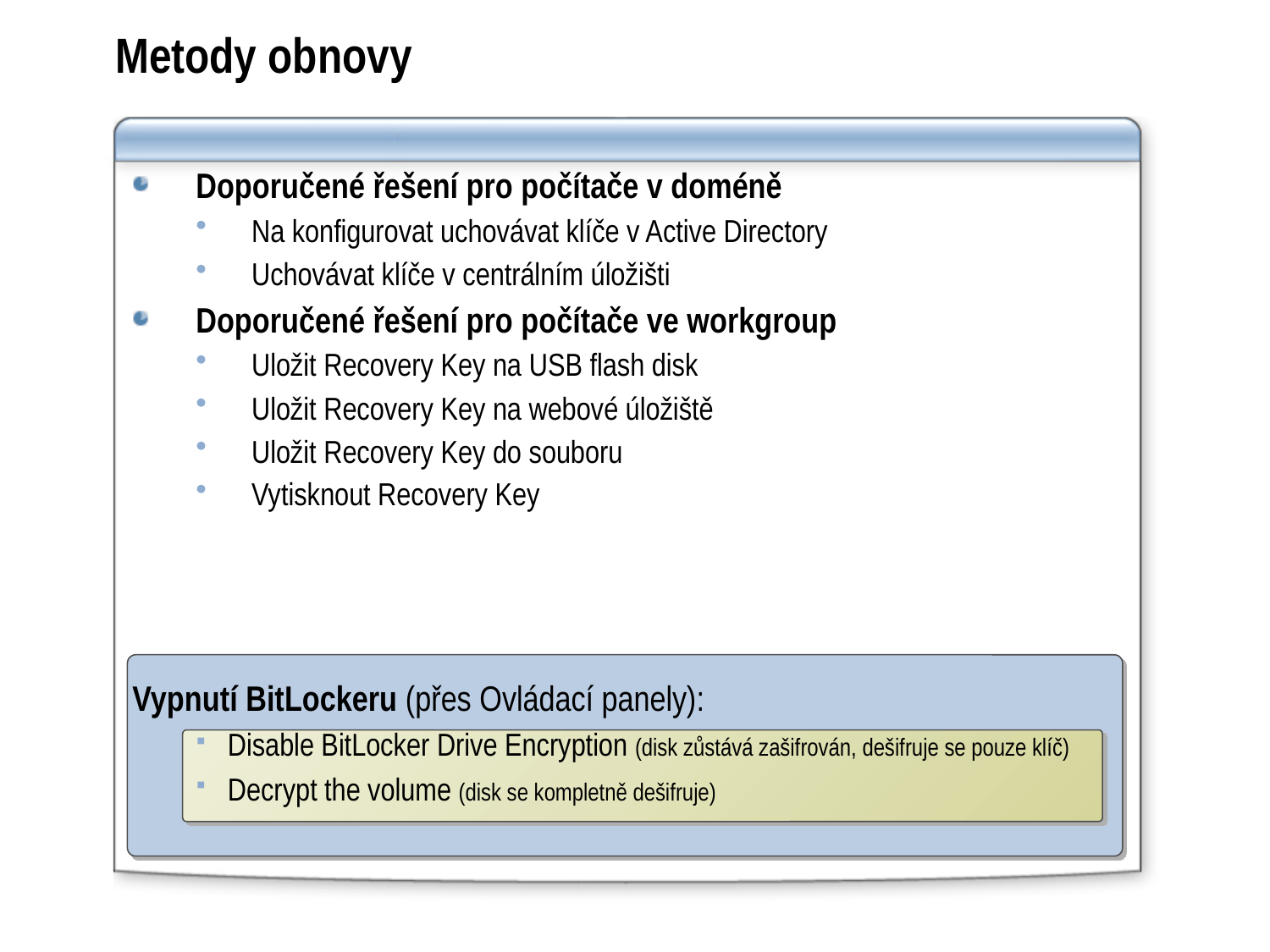

# Metody obnovy
Doporučené řešení pro počítače v doméně
Na konfigurovat uchovávat klíče v Active Directory
Uchovávat klíče v centrálním úložišti
Doporučené řešení pro počítače ve workgroup
Uložit Recovery Key na USB flash disk
Uložit Recovery Key na webové úložiště
Uložit Recovery Key do souboru
Vytisknout Recovery Key

Vypnutí BitLockeru (přes Ovládací panely):
Disable BitLocker Drive Encryption (disk zůstává zašifrován, dešifruje se pouze klíč)
Decrypt the volume (disk se kompletně dešifruje)